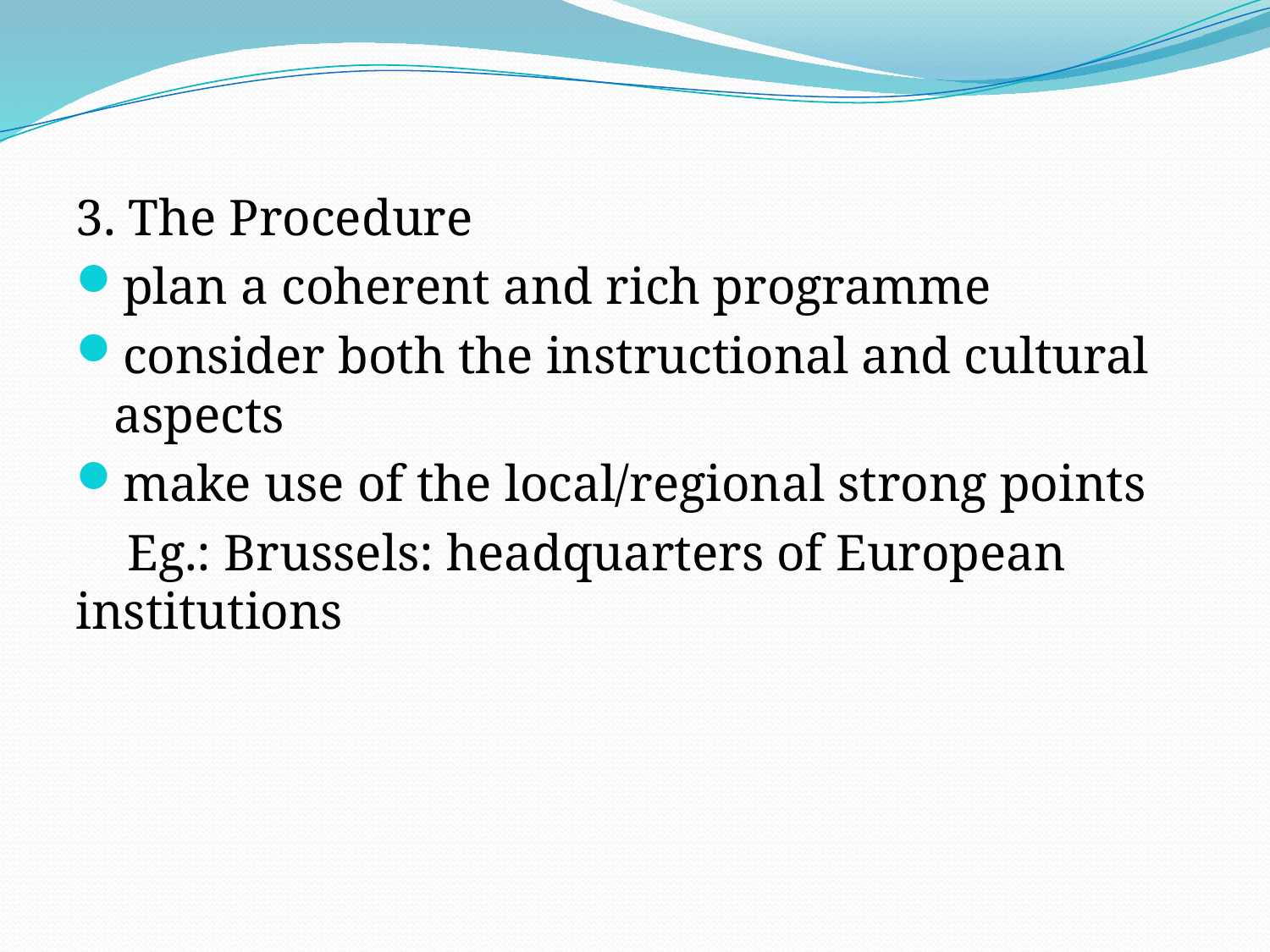

#
3. The Procedure
plan a coherent and rich programme
consider both the instructional and cultural aspects
make use of the local/regional strong points
    Eg.: Brussels: headquarters of European institutions